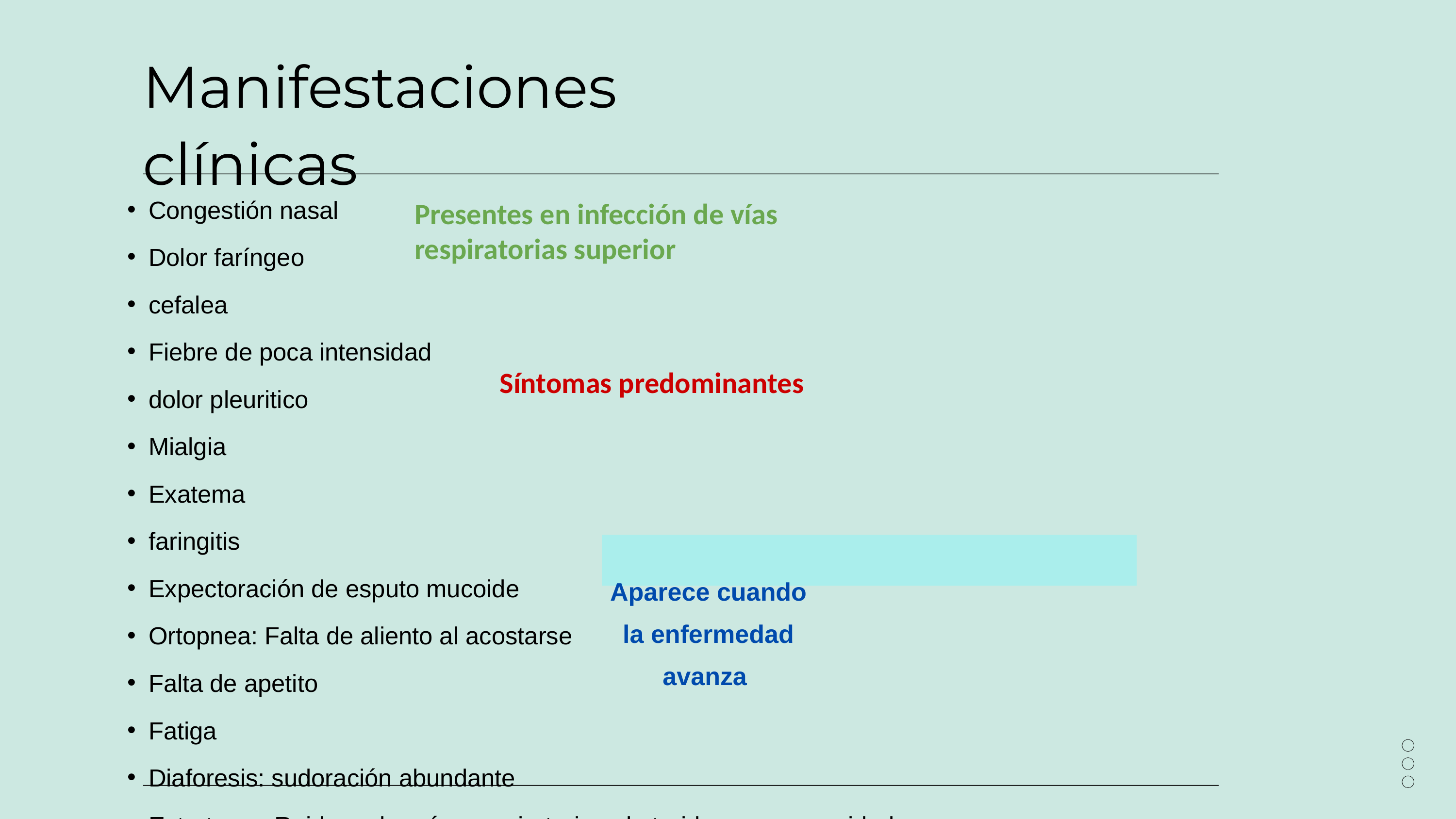

Manifestaciones clínicas

Congestión nasal
Dolor faríngeo
cefalea
Fiebre de poca intensidad
dolor pleuritico
Mialgia
Exatema
faringitis
Expectoración de esputo mucoide
Ortopnea: Falta de aliento al acostarse
Falta de apetito
Fatiga
Diaforesis: sudoración abundante
Estertores: Ruido en las vías respiratorias obstruidas por mucosidades

Presentes en infección de vías respiratorias superior
Síntomas predominantes

Aparece cuando la enfermedad avanza